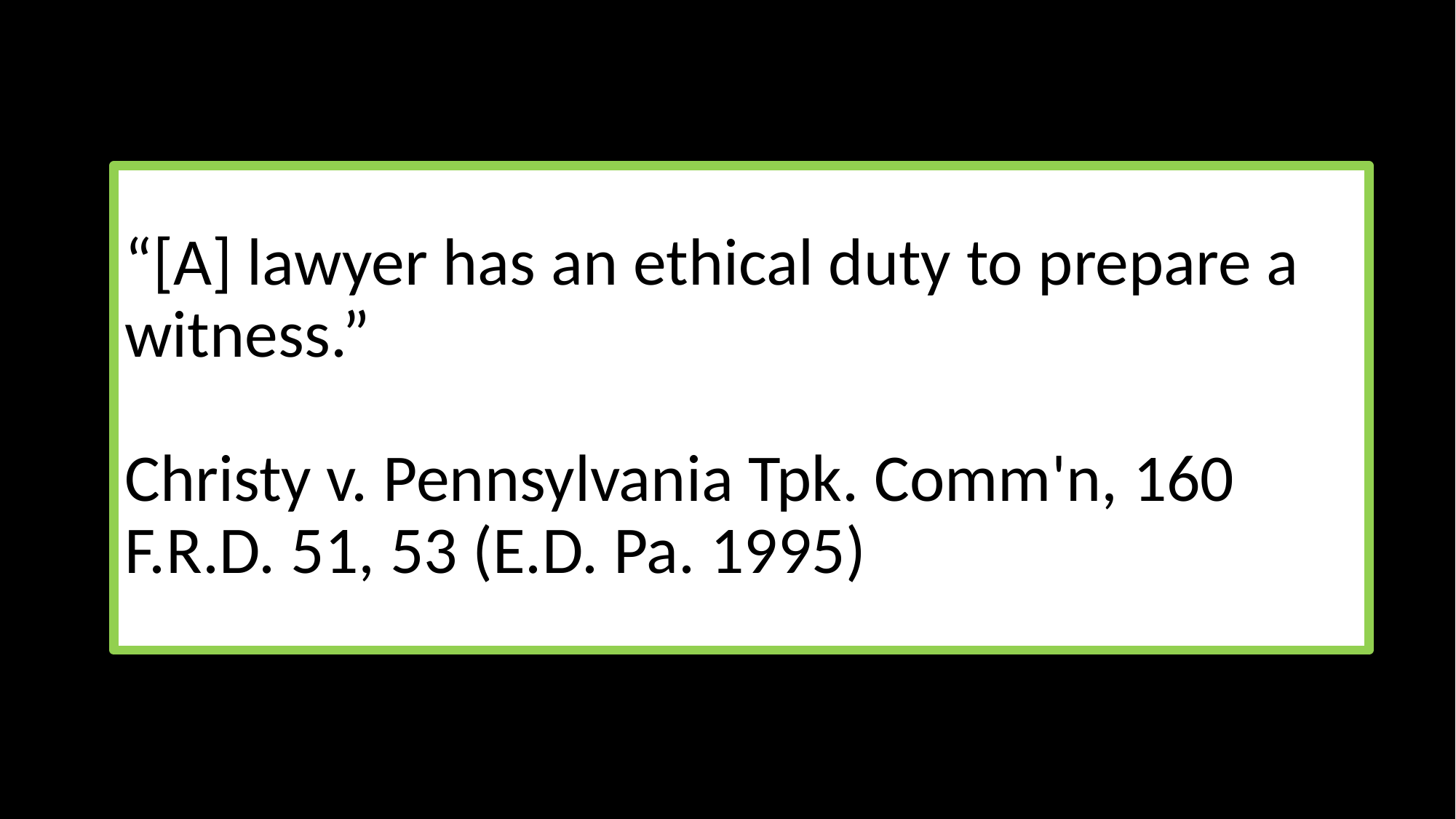

# “[A] lawyer has an ethical duty to prepare a witness.” Christy v. Pennsylvania Tpk. Comm'n, 160 F.R.D. 51, 53 (E.D. Pa. 1995)